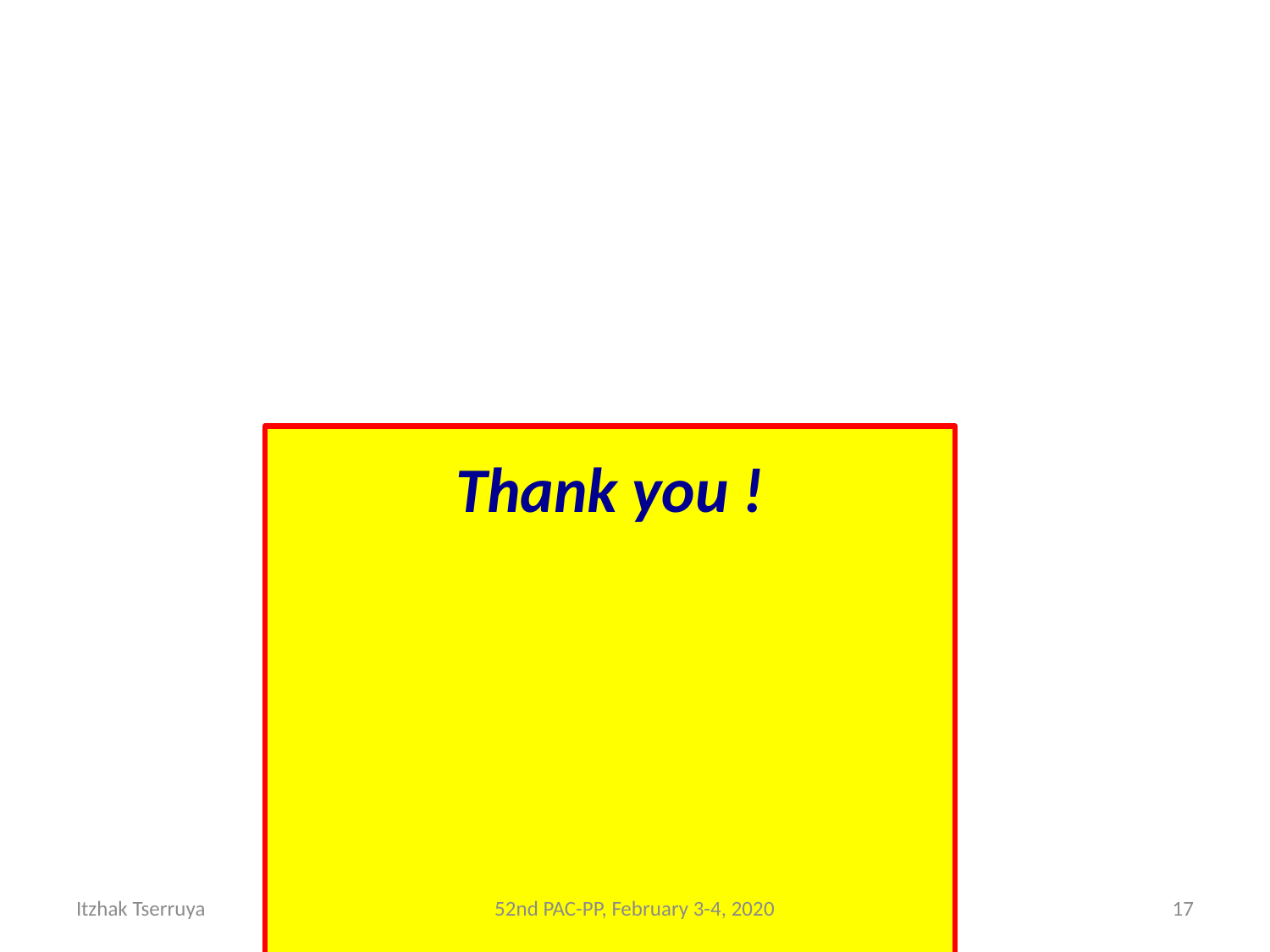

#
Thank you !

Itzhak Tserruya
52nd PAC-PP, February 3-4, 2020
17